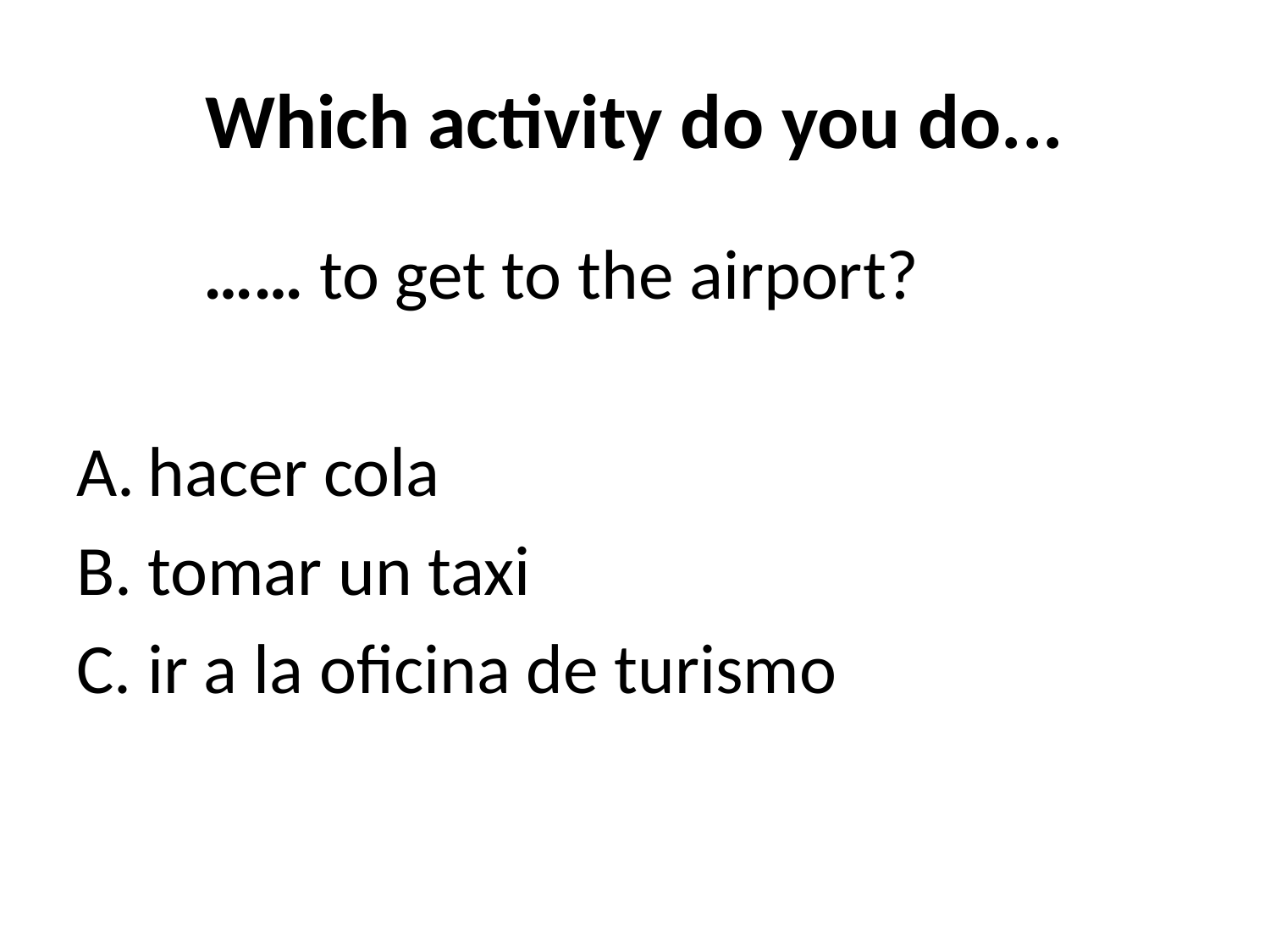

# Which activity do you do...
…… to get to the airport?

hacer cola
tomar un taxi
ir a la oficina de turismo